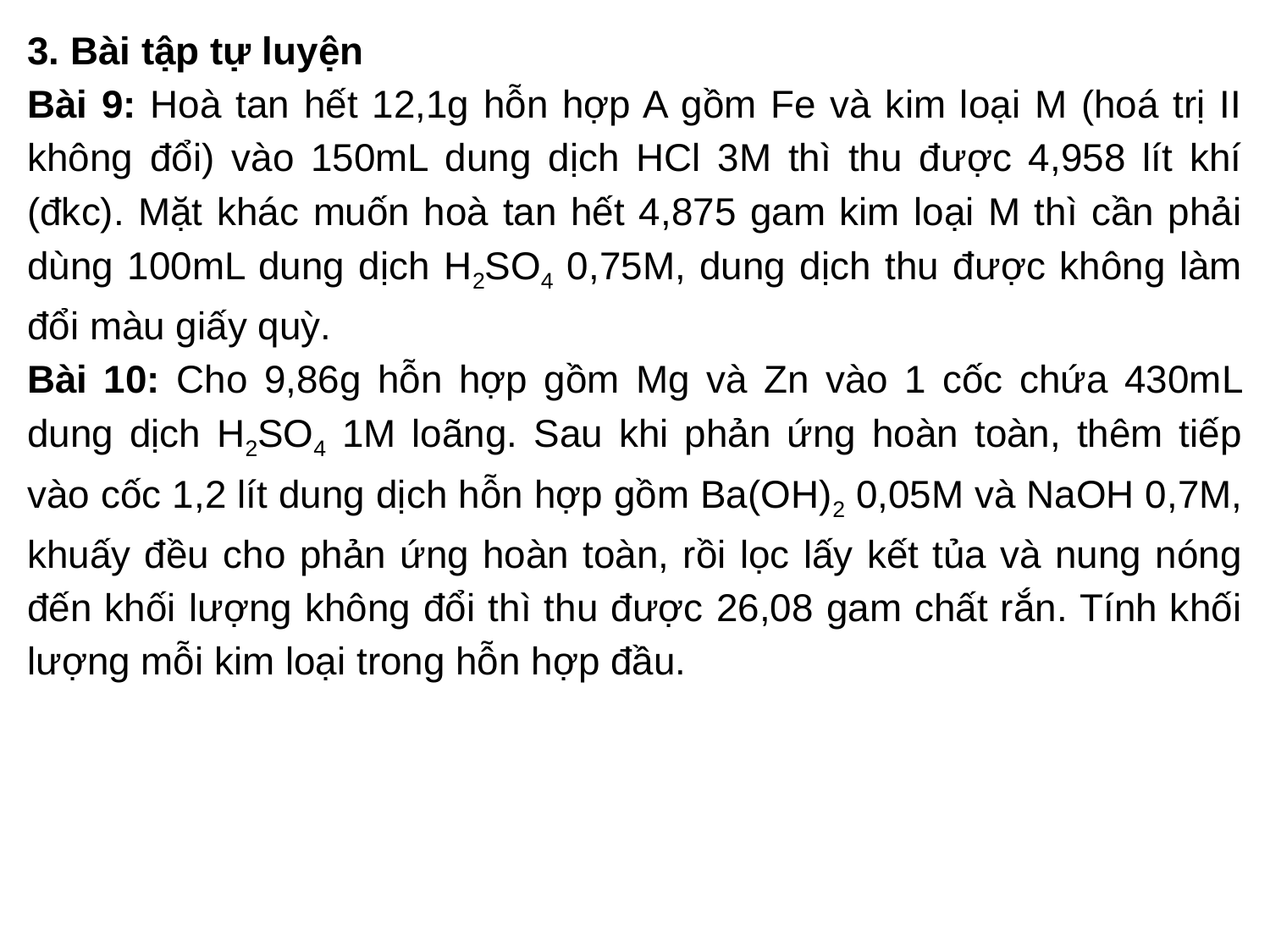

3. Bài tập tự luyện
Bài 9: Hoà tan hết 12,1g hỗn hợp A gồm Fe và kim loại M (hoá trị II không đổi) vào 150mL dung dịch HCl 3M thì thu được 4,958 lít khí (đkc). Mặt khác muốn hoà tan hết 4,875 gam kim loại M thì cần phải dùng 100mL dung dịch H2SO4 0,75M, dung dịch thu được không làm đổi màu giấy quỳ.
Bài 10: Cho 9,86g hỗn hợp gồm Mg và Zn vào 1 cốc chứa 430mL dung dịch H2SO4 1M loãng. Sau khi phản ứng hoàn toàn, thêm tiếp vào cốc 1,2 lít dung dịch hỗn hợp gồm Ba(OH)2 0,05M và NaOH 0,7M, khuấy đều cho phản ứng hoàn toàn, rồi lọc lấy kết tủa và nung nóng đến khối lượng không đổi thì thu được 26,08 gam chất rắn. Tính khối lượng mỗi kim loại trong hỗn hợp đầu.